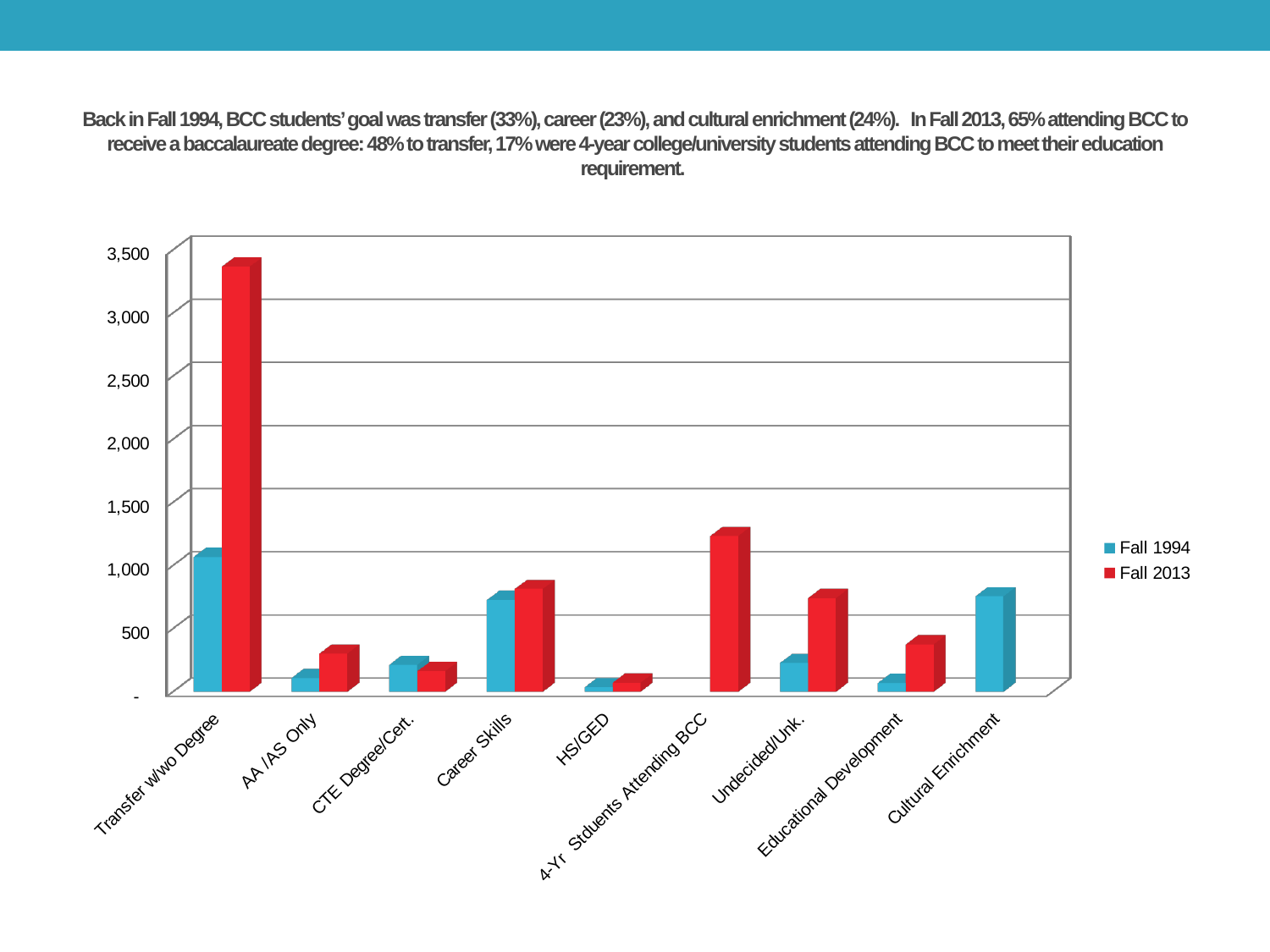

# Back in Fall 1994, BCC students’ goal was transfer (33%), career (23%), and cultural enrichment (24%).   In Fall 2013, 65% attending BCC to receive a baccalaureate degree: 48% to transfer, 17% were 4-year college/university students attending BCC to meet their education requirement.

[unsupported chart]